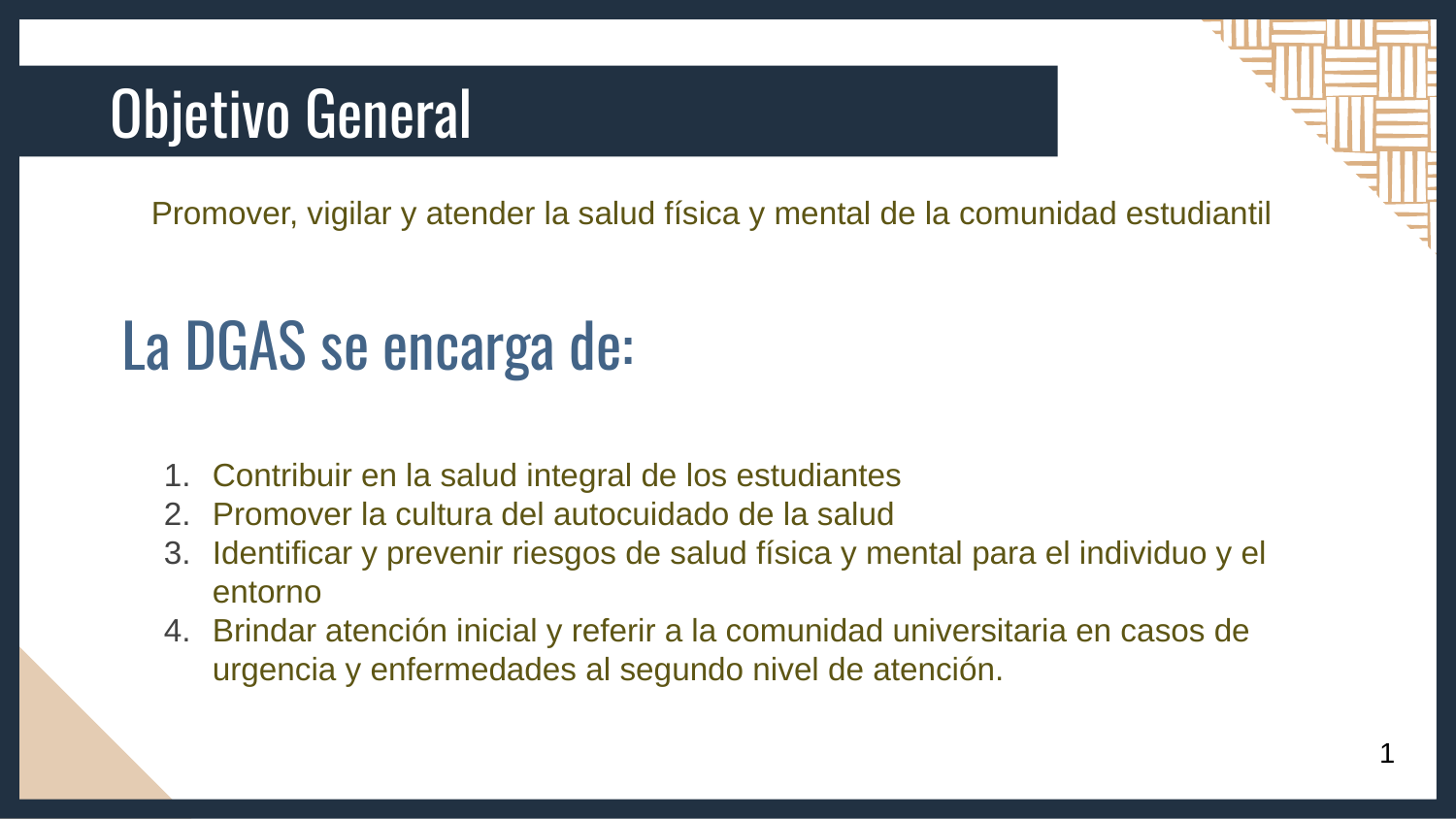

# Objetivo General
Promover, vigilar y atender la salud física y mental de la comunidad estudiantil
La DGAS se encarga de:
Contribuir en la salud integral de los estudiantes
Promover la cultura del autocuidado de la salud
Identificar y prevenir riesgos de salud física y mental para el individuo y el entorno
Brindar atención inicial y referir a la comunidad universitaria en casos de urgencia y enfermedades al segundo nivel de atención.
1